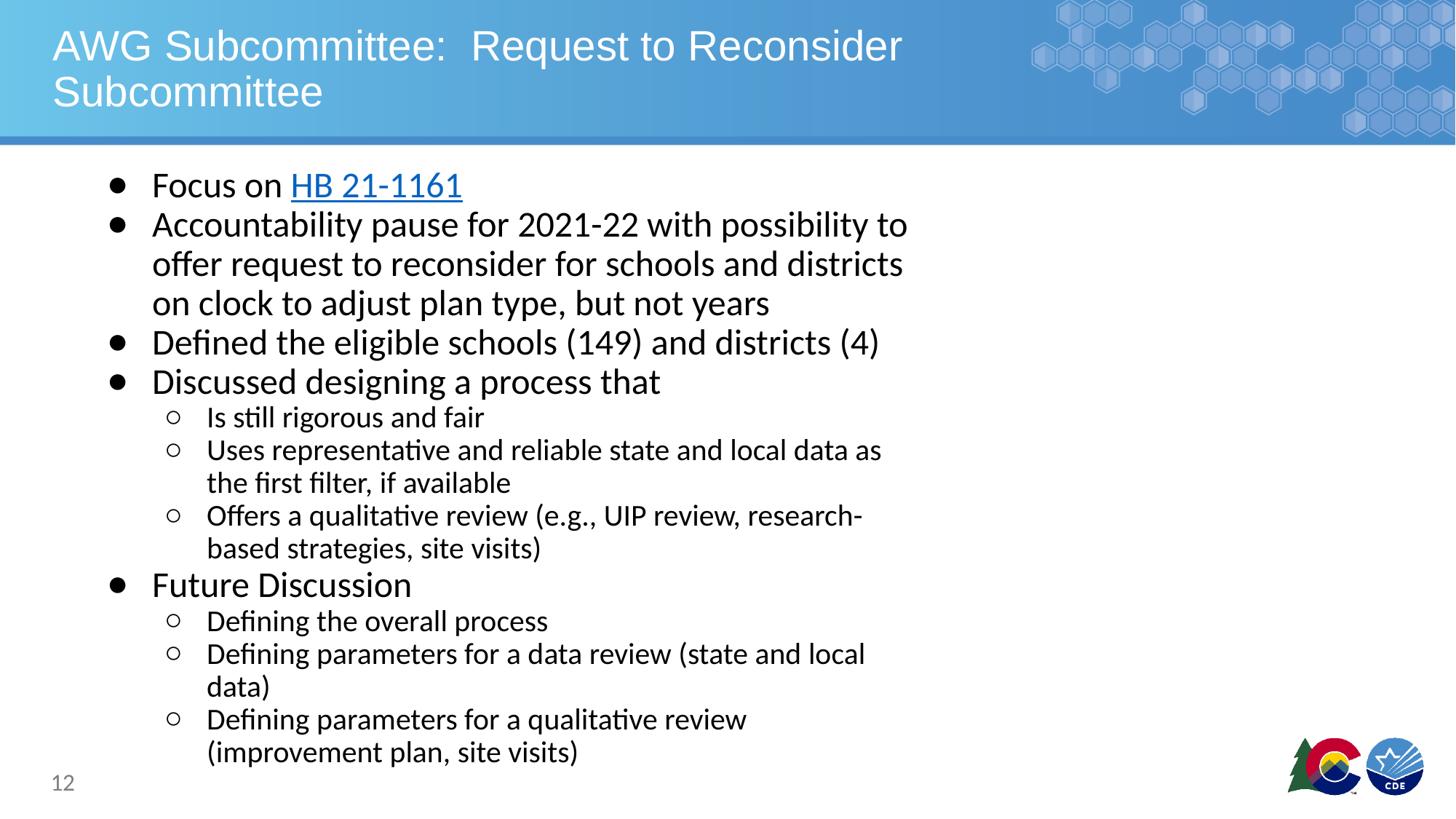

# AWG Subcommittee:  Request to Reconsider Subcommittee
Focus on HB 21-1161
Accountability pause for 2021-22 with possibility to offer request to reconsider for schools and districts on clock to adjust plan type, but not years
Defined the eligible schools (149) and districts (4)
Discussed designing a process that
Is still rigorous and fair
Uses representative and reliable state and local data as the first filter, if available
Offers a qualitative review (e.g., UIP review, research-based strategies, site visits)
Future Discussion
Defining the overall process
Defining parameters for a data review (state and local data)
Defining parameters for a qualitative review (improvement plan, site visits)
12